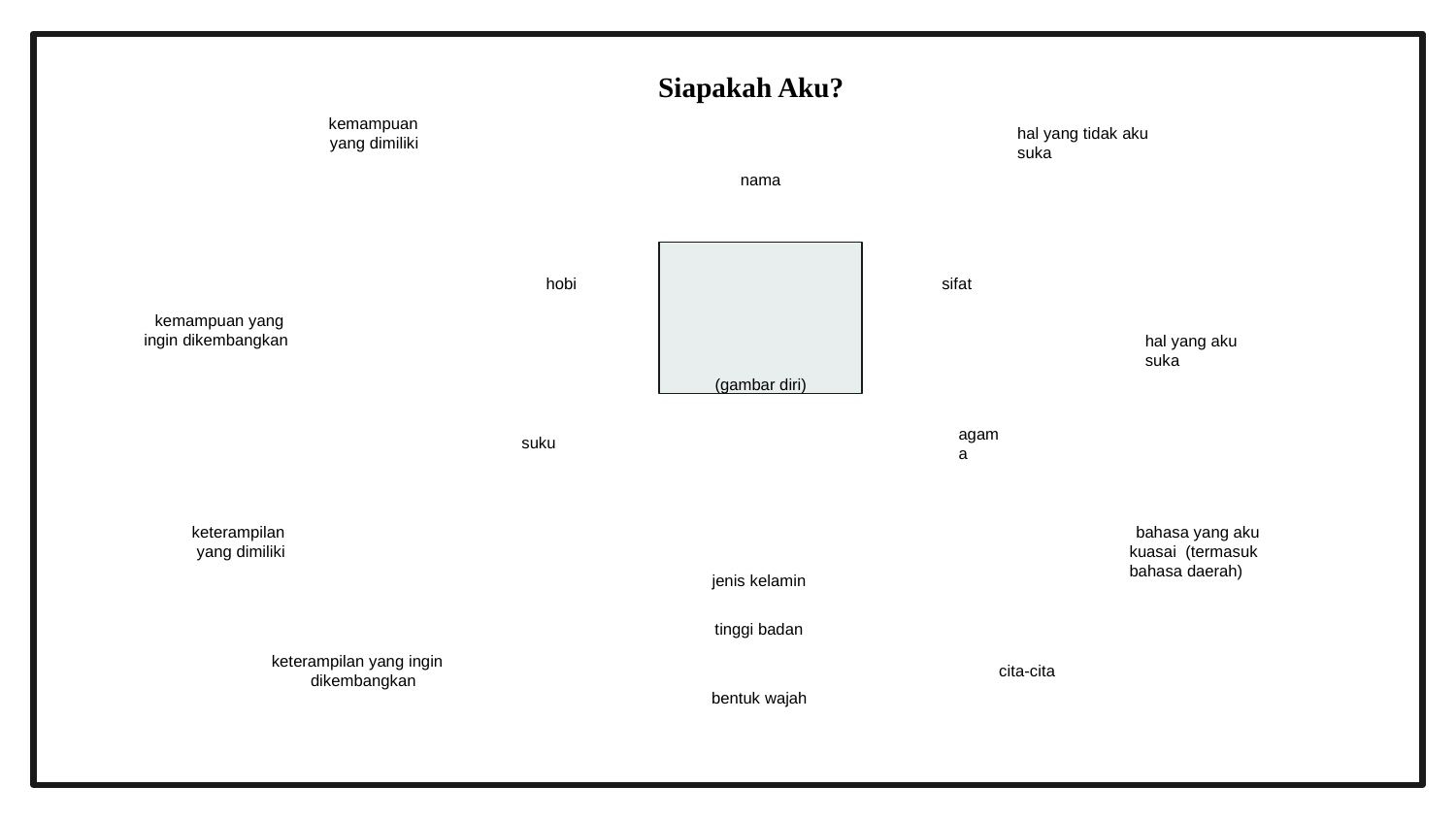

# Siapakah Aku?
kemampuan  yang dimiliki
hal yang tidak aku suka
nama

(gambar diri)
hobi
sifat
kemampuan yang  ingin dikembangkan
hal yang aku suka
agama
suku
bahasa yang aku kuasai  (termasuk bahasa daerah)
keterampilan  yang dimiliki
jenis kelamin

tinggi badan
keterampilan yang ingin  dikembangkan
cita-cita
bentuk wajah